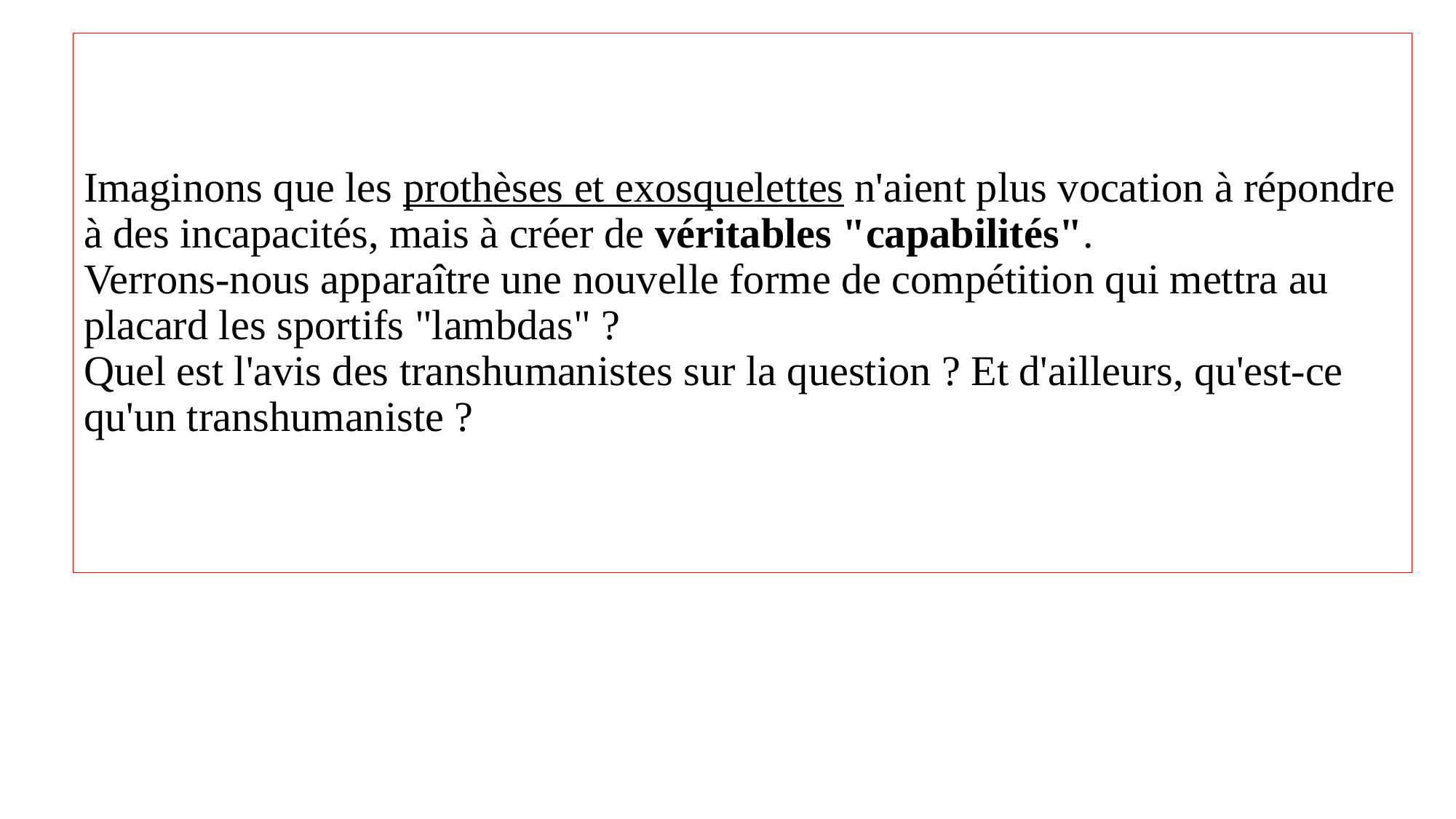

# Imaginons que les prothèses et exosquelettes n'aient plus vocation à répondre à des incapacités, mais à créer de véritables "capabilités". Verrons-nous apparaître une nouvelle forme de compétition qui mettra au placard les sportifs "lambdas" ? Quel est l'avis des transhumanistes sur la question ? Et d'ailleurs, qu'est-ce qu'un transhumaniste ?